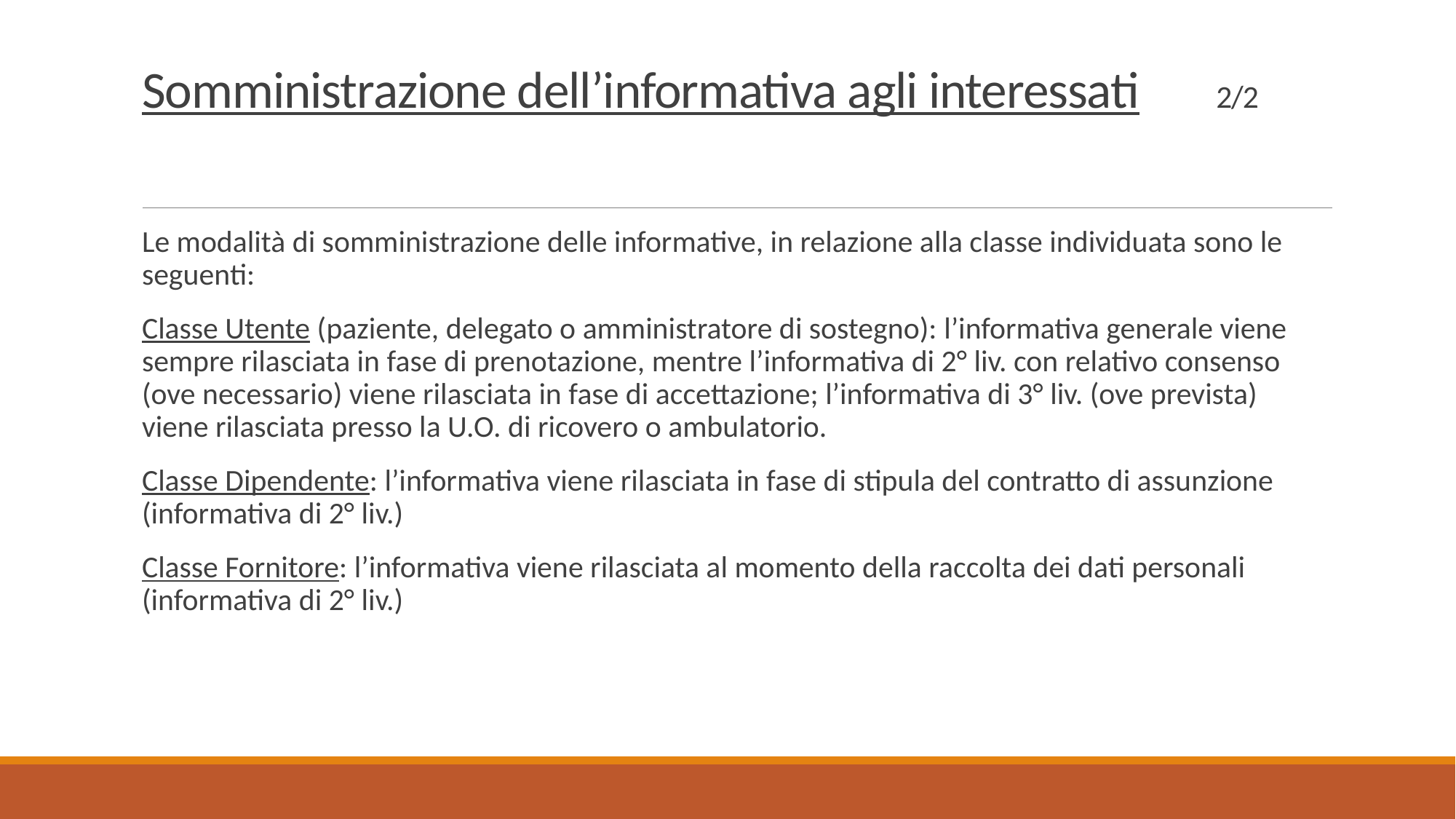

# Somministrazione dell’informativa agli interessati       2/2
Le modalità di somministrazione delle informative, in relazione alla classe individuata sono le seguenti:
Classe Utente (paziente, delegato o amministratore di sostegno): l’informativa generale viene sempre rilasciata in fase di prenotazione, mentre l’informativa di 2° liv. con relativo consenso (ove necessario) viene rilasciata in fase di accettazione; l’informativa di 3° liv. (ove prevista) viene rilasciata presso la U.O. di ricovero o ambulatorio.
Classe Dipendente: l’informativa viene rilasciata in fase di stipula del contratto di assunzione (informativa di 2° liv.)
Classe Fornitore: l’informativa viene rilasciata al momento della raccolta dei dati personali (informativa di 2° liv.)